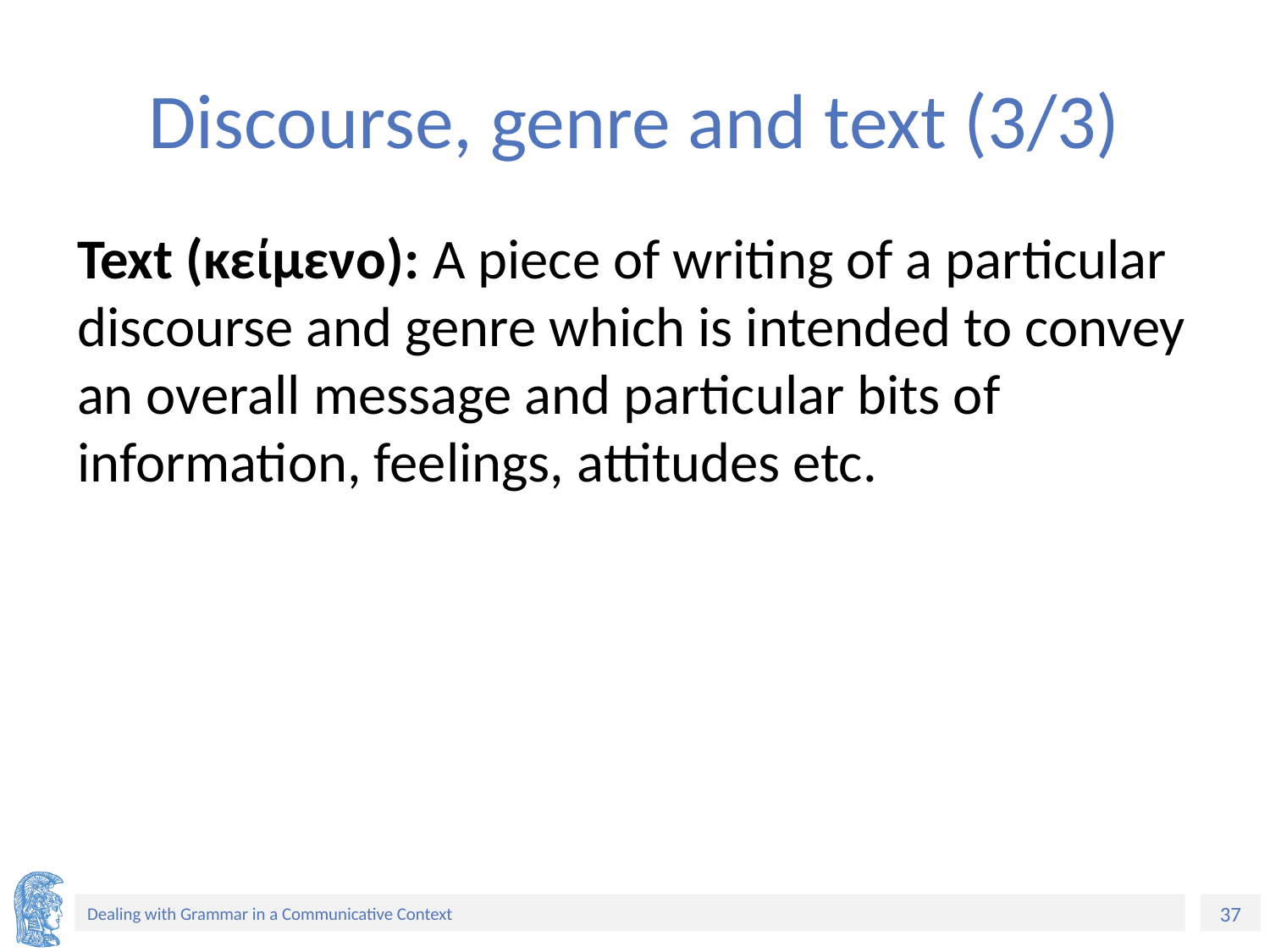

# Discourse, genre and text (3/3)
Text (κείμενο): A piece of writing of a particular discourse and genre which is intended to convey an overall message and particular bits of information, feelings, attitudes etc.